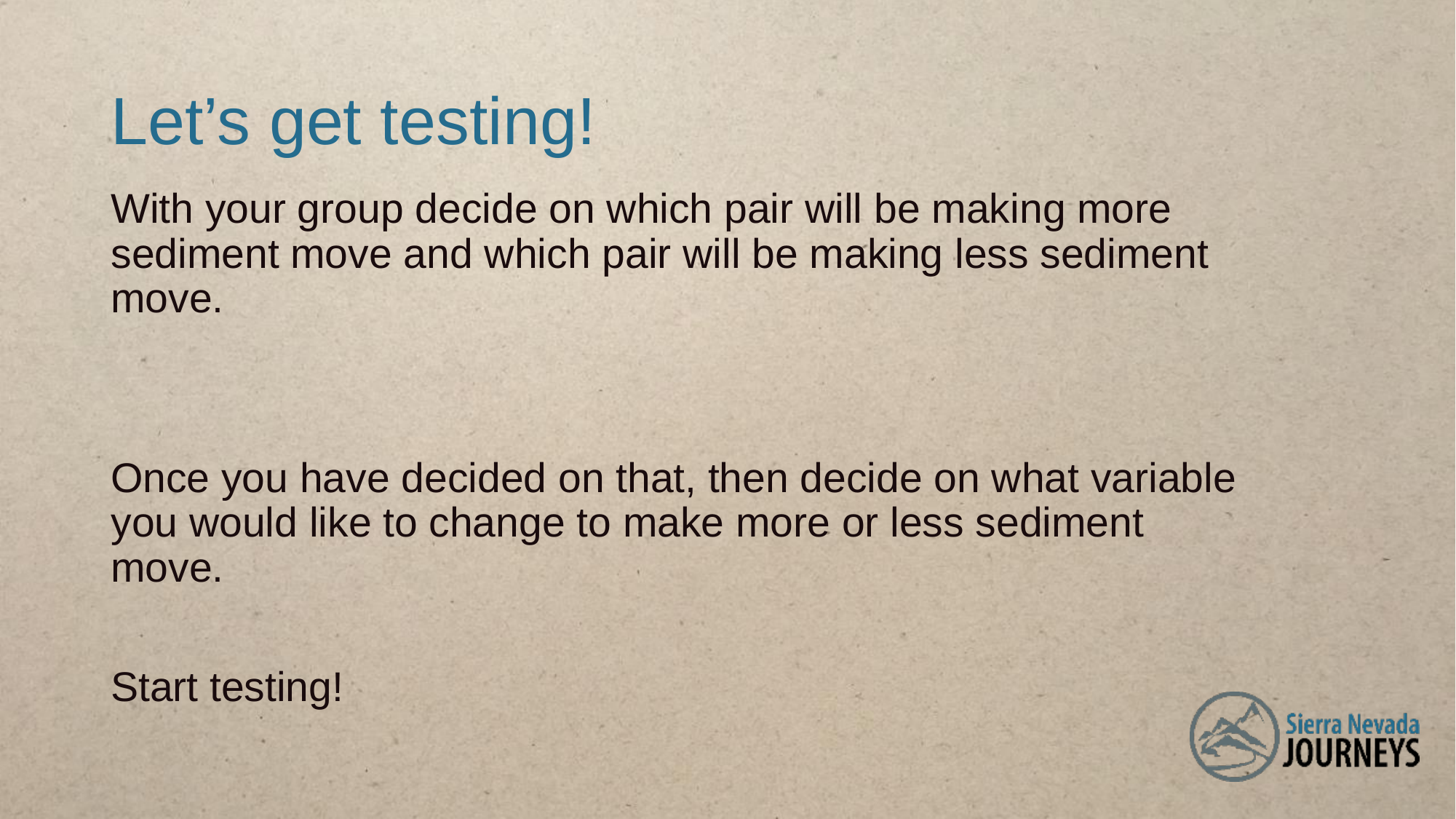

# Let’s get testing!
With your group decide on which pair will be making more sediment move and which pair will be making less sediment move.

Once you have decided on that, then decide on what variable you would like to change to make more or less sediment move.

Start testing!